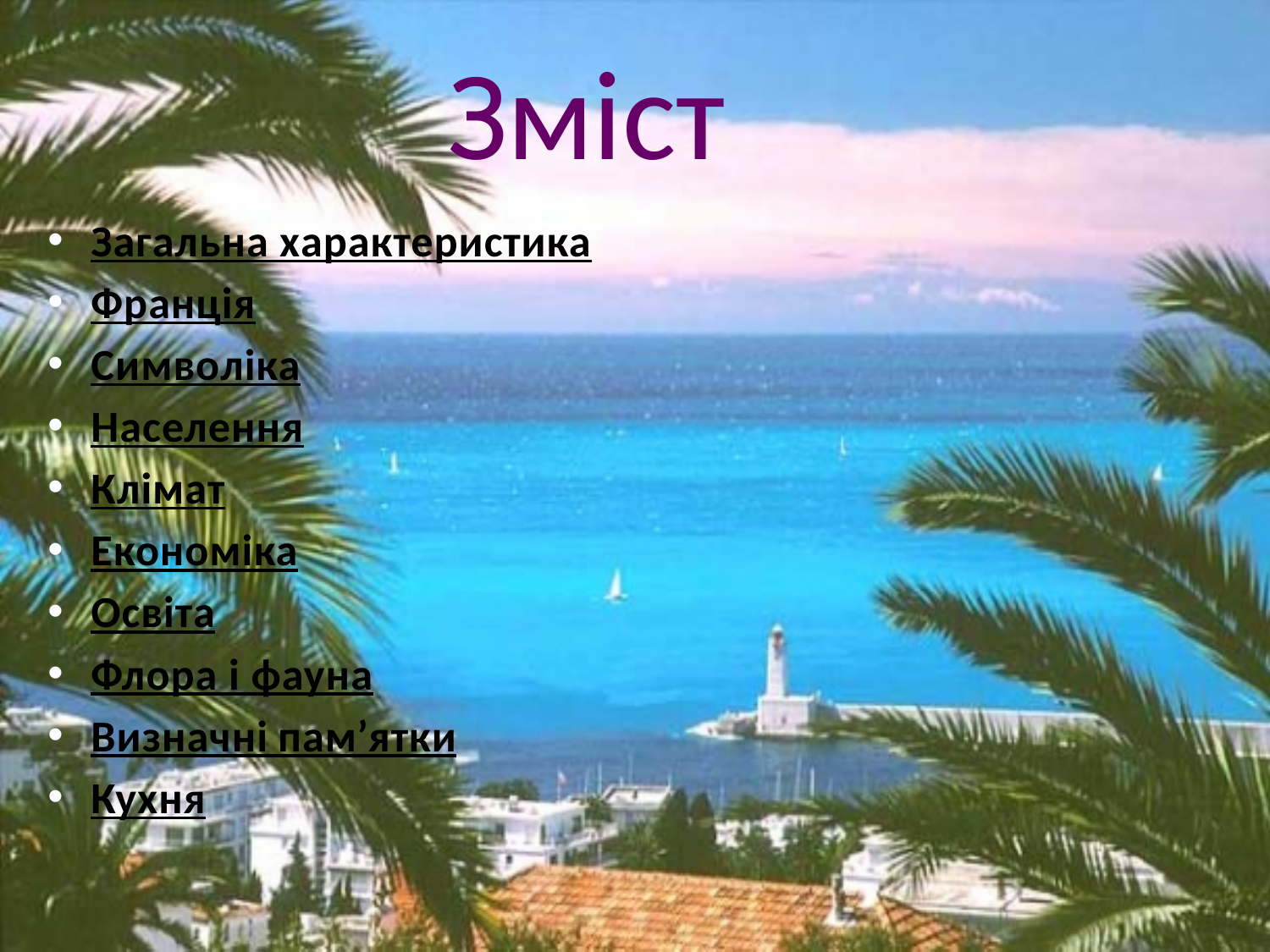

Зміст
Загальна характеристика
Франція
Символіка
Населення
Клімат
Економіка
Освіта
Флора і фауна
Визначні пам’ятки
Кухня